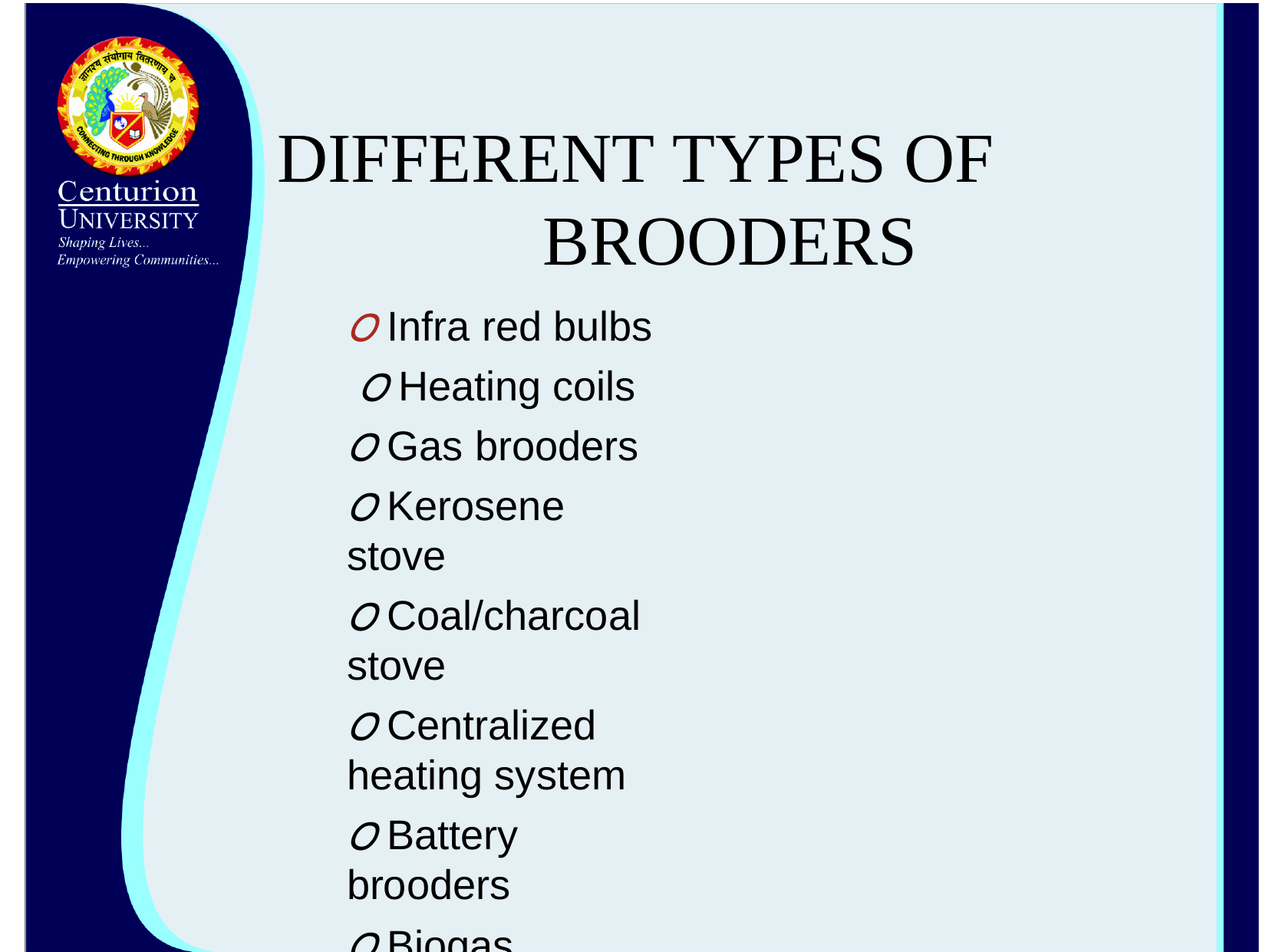

# DIFFERENT TYPES OF  BROODERS
O Infra red bulbs  O Heating coils  O Gas brooders
O Kerosene stove
O Coal/charcoal stove
O Centralized heating system
O Battery brooders
O Biogas brooders